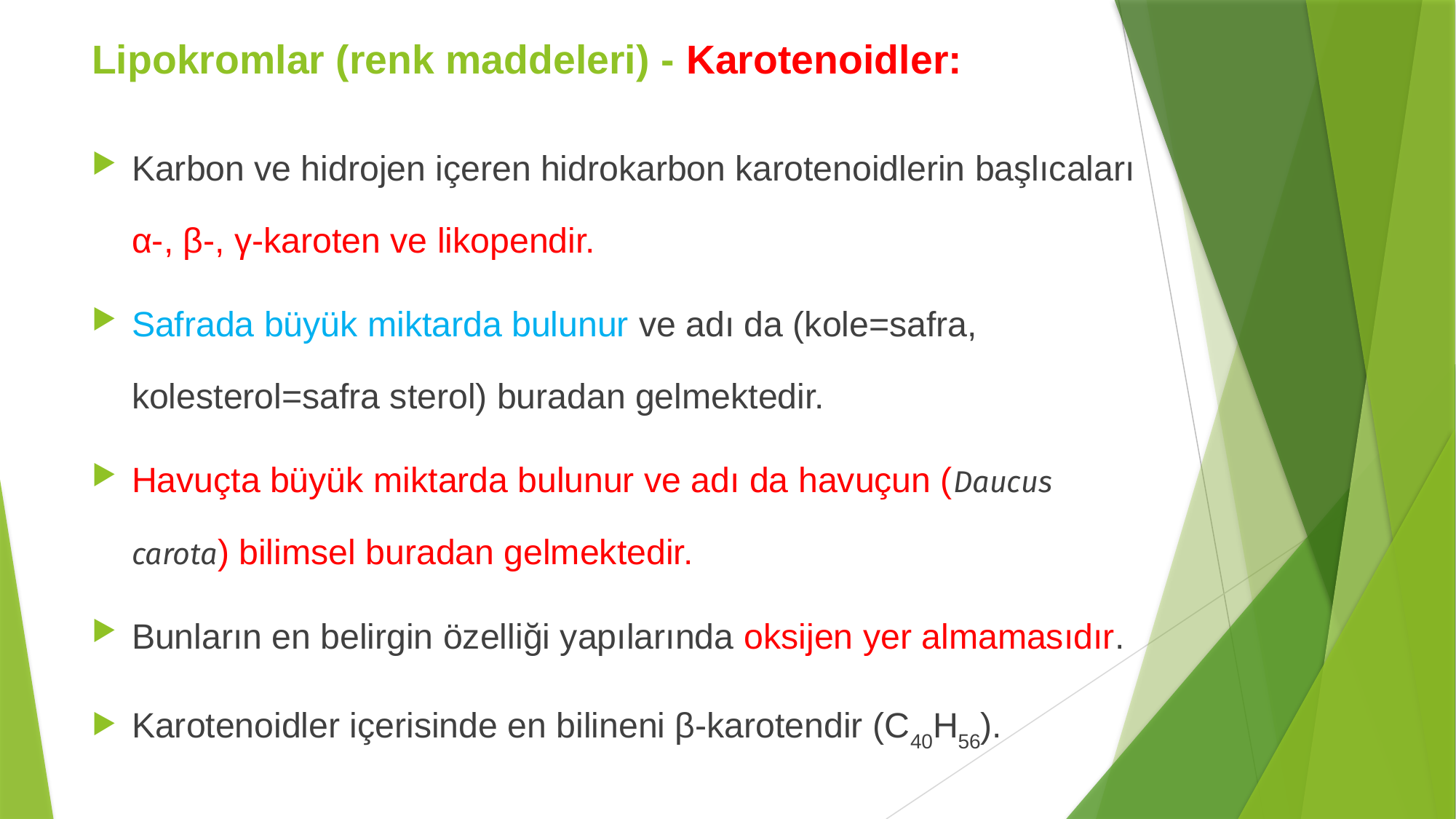

Lipokromlar (renk maddeleri) - Karotenoidler:
Karbon ve hidrojen içeren hidrokarbon karotenoidlerin başlıcaları α-, β-, γ-karoten ve likopendir.
Safrada büyük miktarda bulunur ve adı da (kole=safra, kolesterol=safra sterol) buradan gelmektedir.
Havuçta büyük miktarda bulunur ve adı da havuçun (Daucus carota) bilimsel buradan gelmektedir.
Bunların en belirgin özelliği yapılarında oksijen yer almamasıdır.
Karotenoidler içerisinde en bilineni β-karotendir (C40H56).